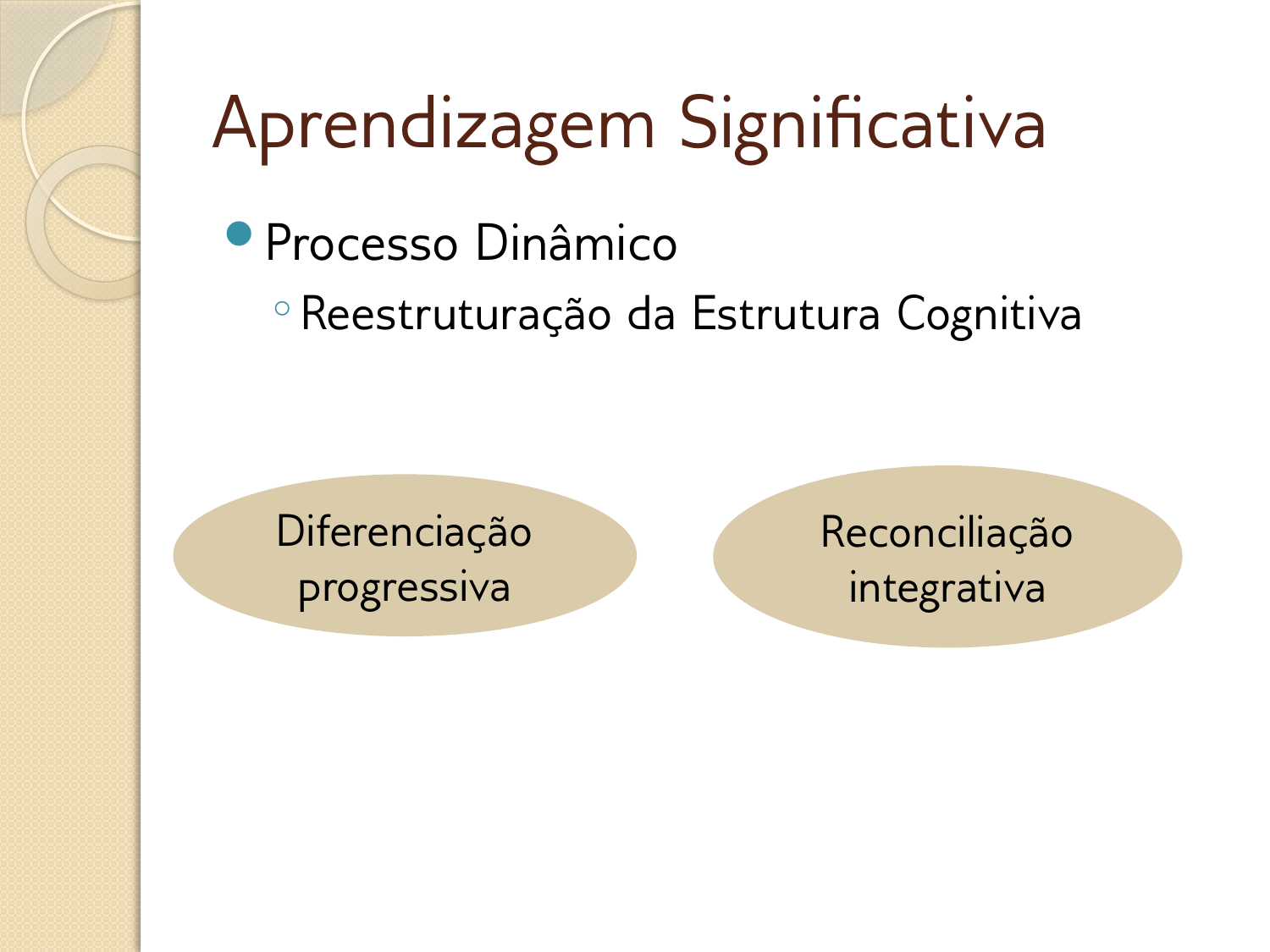

# Aprendizagem Significativa
Processo Dinâmico
Reestruturação da Estrutura Cognitiva
Reconciliação integrativa
Diferenciação progressiva